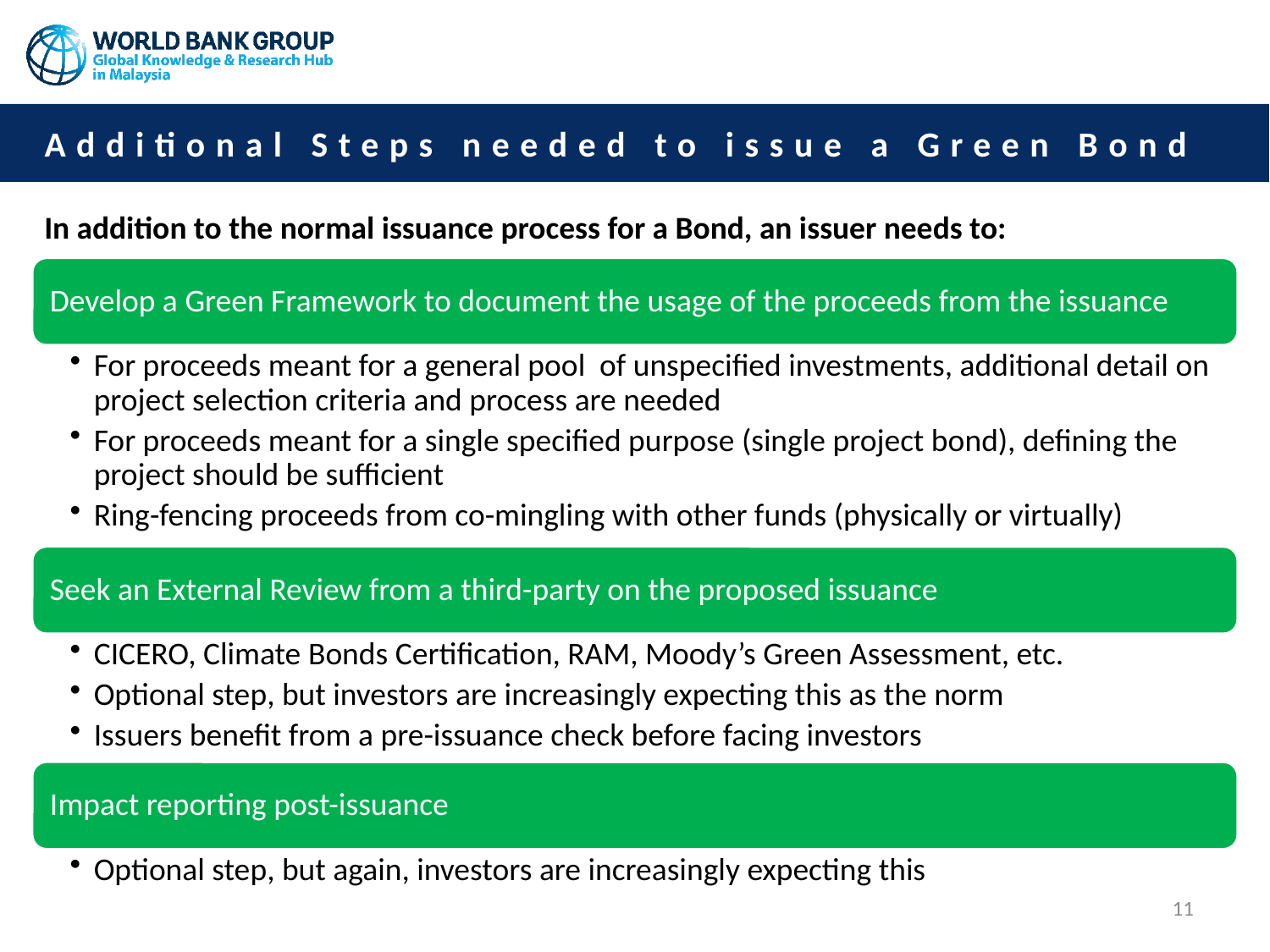

# Additional Steps needed to issue a Green Bond
In addition to the normal issuance process for a Bond, an issuer needs to:
Develop a Green Framework to document the usage of the proceeds from the issuance
For proceeds meant for a general pool  of unspecified investments, additional detail on project selection criteria and process are needed
For proceeds meant for a single specified purpose (single project bond), defining the project should be sufficient
Ring-fencing proceeds from co-mingling with other funds (physically or virtually)
Seek an External Review from a third-party on the proposed issuance
CICERO, Climate Bonds Certification, RAM, Moody’s Green Assessment, etc.
Optional step, but investors are increasingly expecting this as the norm
Issuers benefit from a pre-issuance check before facing investors
Impact reporting post-issuance
Optional step, but again, investors are increasingly expecting this
11